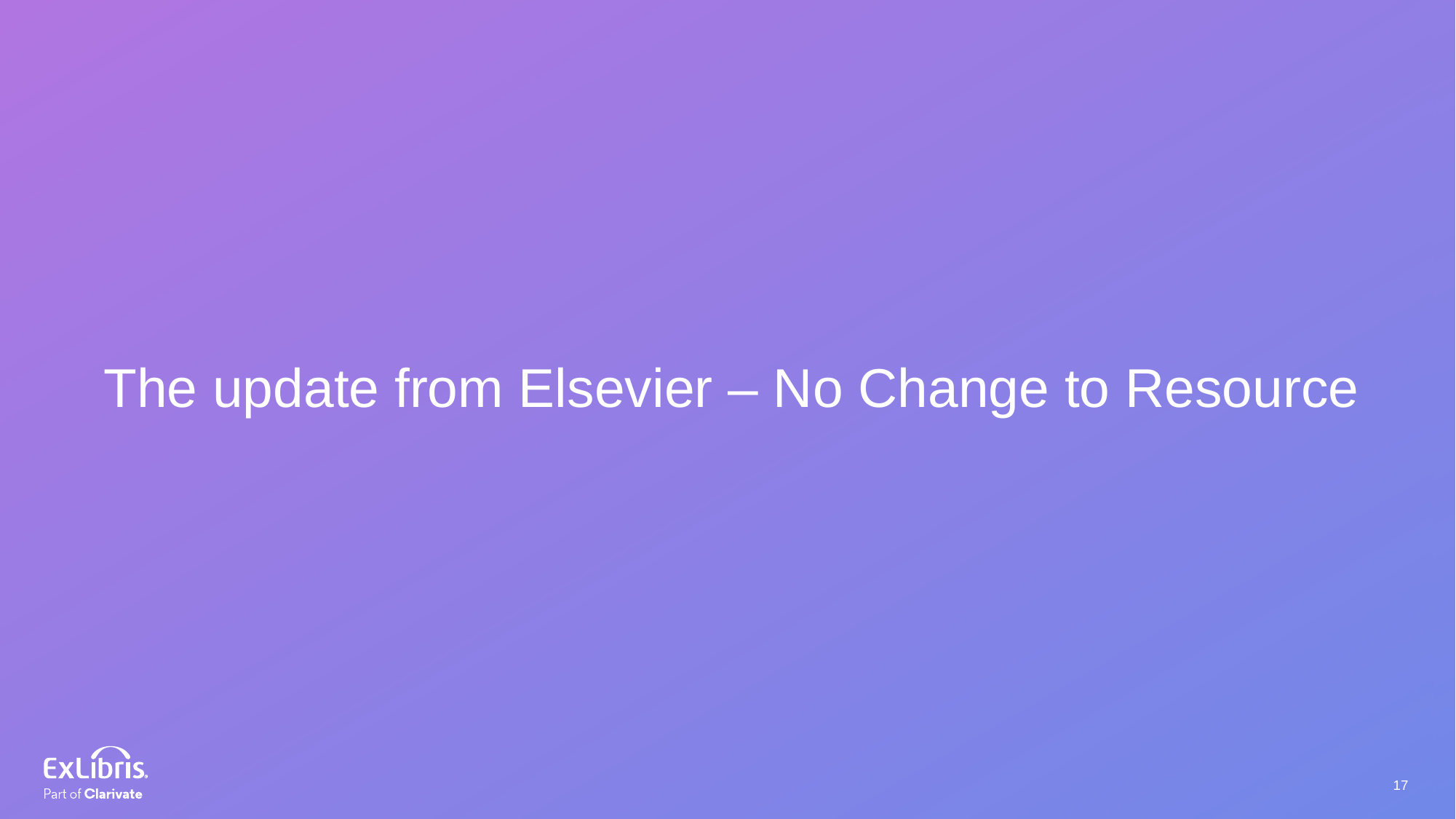

The update from Elsevier – No Change to Resource
17